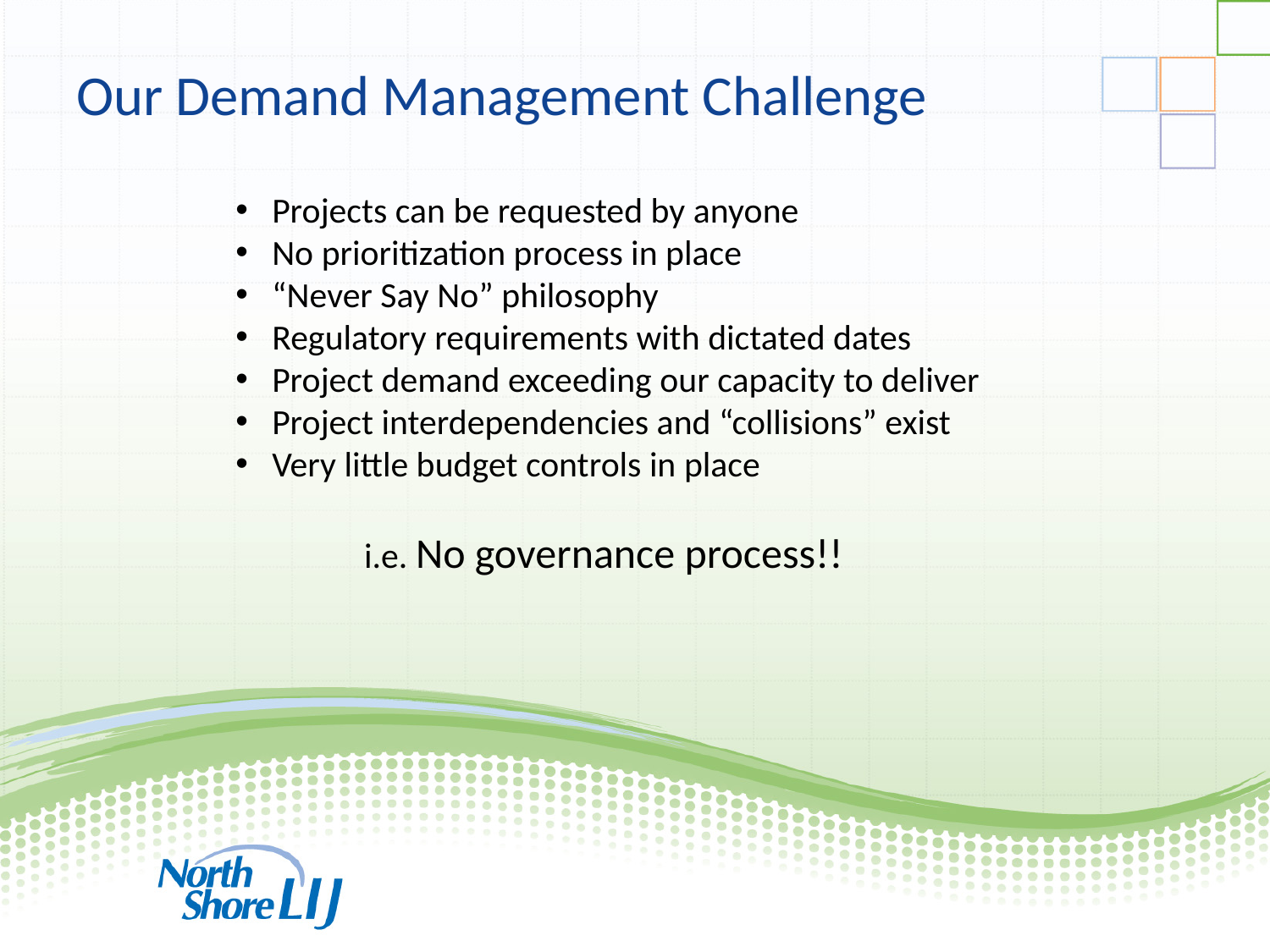

# Our Demand Management Challenge
   Projects can be requested by anyone
   No prioritization process in place
   “Never Say No” philosophy
   Regulatory requirements with dictated dates
   Project demand exceeding our capacity to deliver
   Project interdependencies and “collisions” exist
   Very little budget controls in place

                i.e. No governance process!!